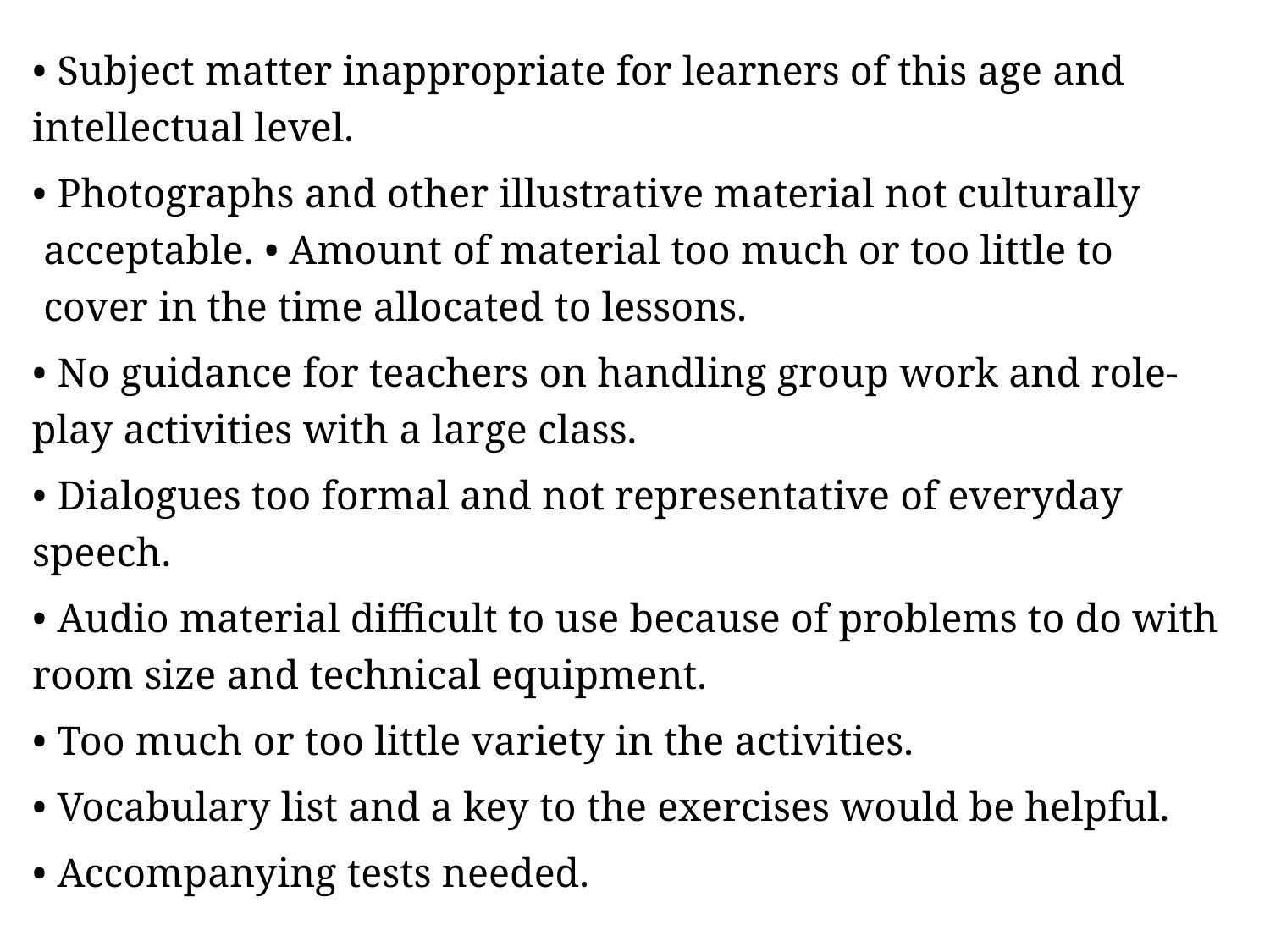

• Subject matter inappropriate for learners of this age and intellectual level.
• Photographs and other illustrative material not culturally acceptable. • Amount of material too much or too little to cover in the time allocated to lessons.
• No guidance for teachers on handling group work and role-play activities with a large class.
• Dialogues too formal and not representative of everyday speech.
• Audio material difficult to use because of problems to do with room size and technical equipment.
• Too much or too little variety in the activities.
• Vocabulary list and a key to the exercises would be helpful.
• Accompanying tests needed.